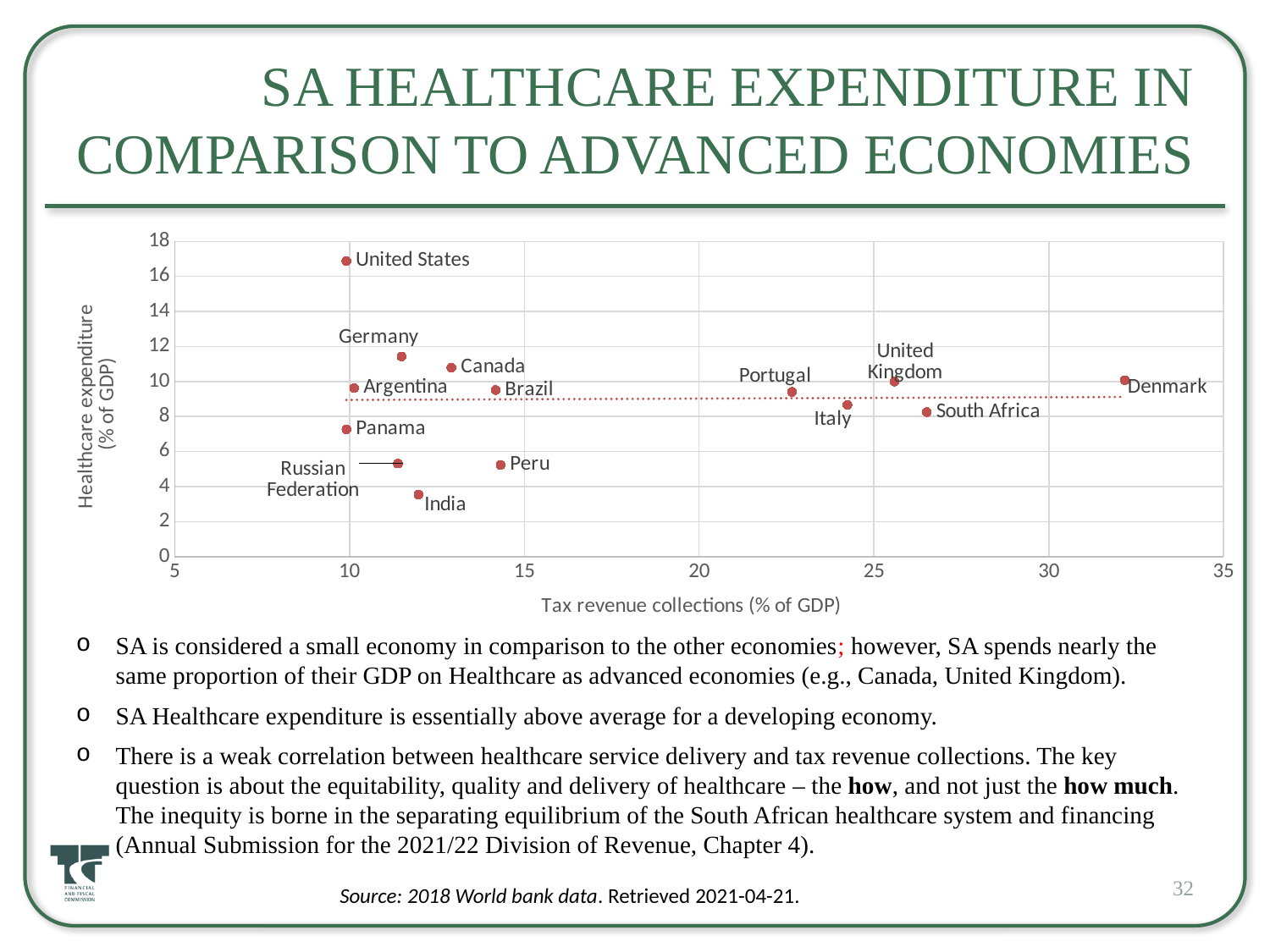

# SA healthcare expenditure in comparison to advanced economies

### Chart

| Category |  |
|---|---|
SA is considered a small economy in comparison to the other economies; however, SA spends nearly the same proportion of their GDP on Healthcare as advanced economies (e.g., Canada, United Kingdom).
SA Healthcare expenditure is essentially above average for a developing economy.
There is a weak correlation between healthcare service delivery and tax revenue collections. The key question is about the equitability, quality and delivery of healthcare – the how, and not just the how much. The inequity is borne in the separating equilibrium of the South African healthcare system and financing (Annual Submission for the 2021/22 Division of Revenue, Chapter 4).
32
Source: 2018 World bank data. Retrieved 2021-04-21.